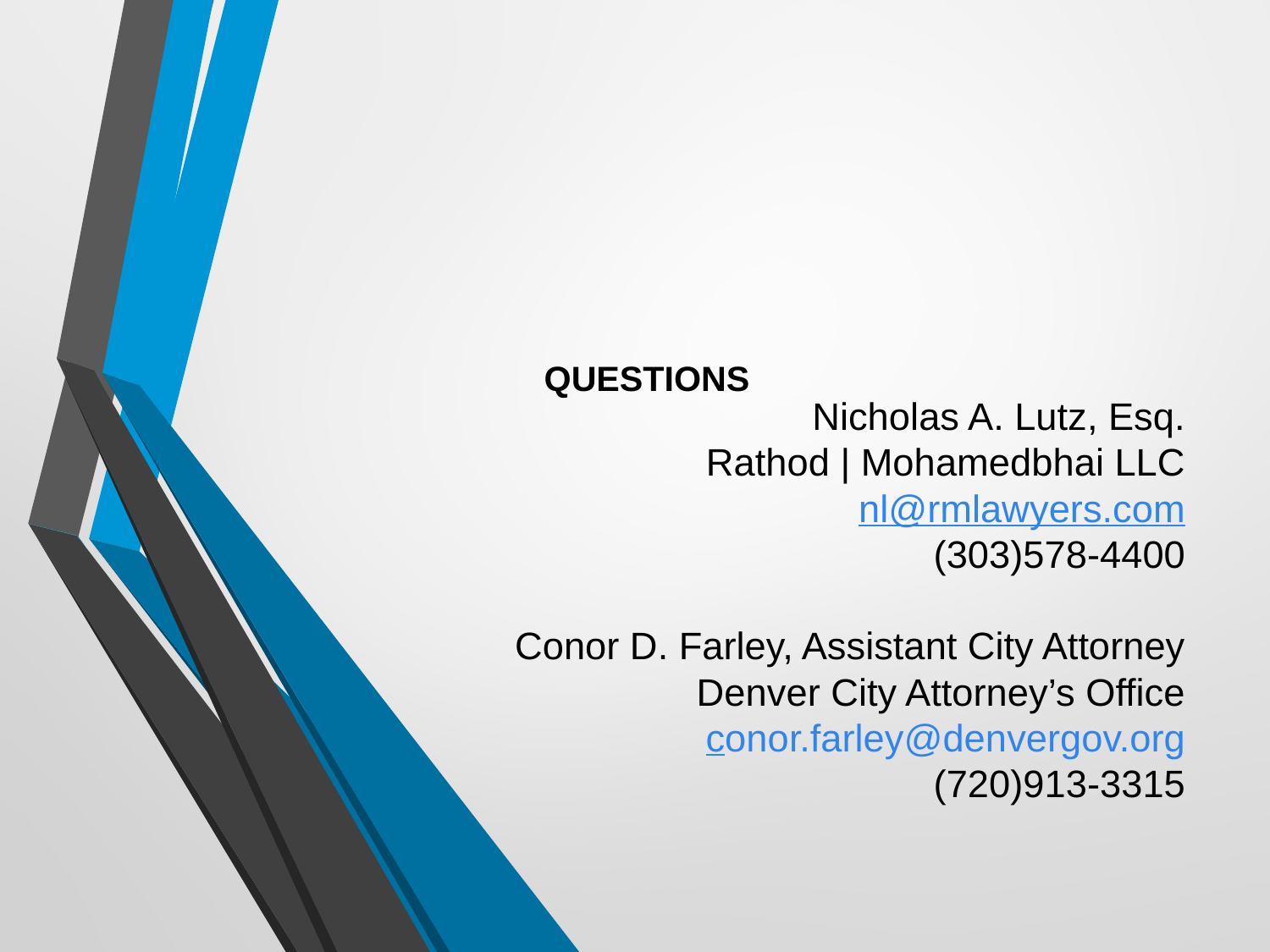

# QUESTIONS
Nicholas A. Lutz, Esq.
Rathod | Mohamedbhai LLC
nl@rmlawyers.com
(303)578-4400

Conor D. Farley, Assistant City Attorney
Denver City Attorney’s Office
conor.farley@denvergov.org
(720)913-3315